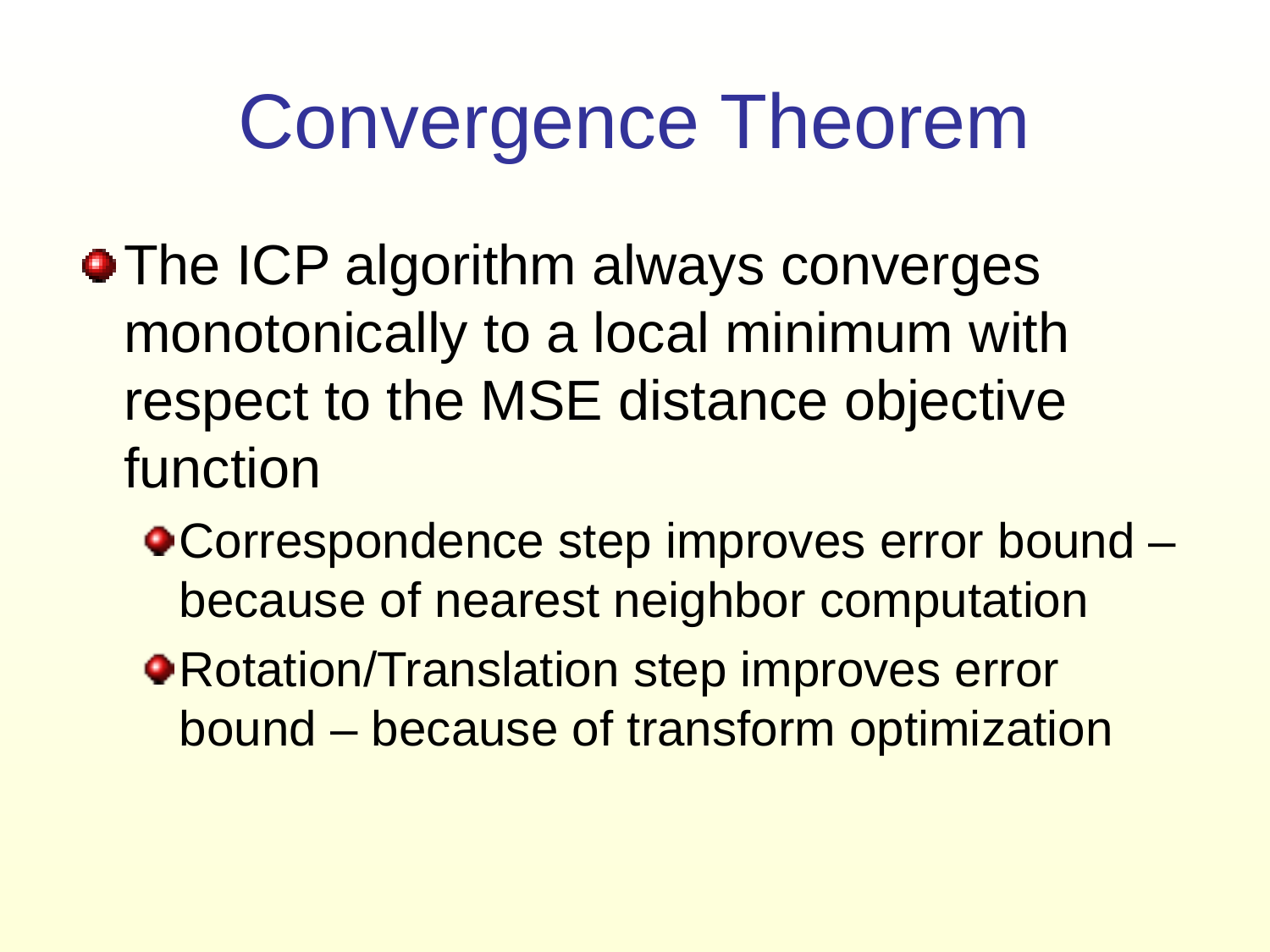

# Convergence Theorem
The ICP algorithm always converges monotonically to a local minimum with respect to the MSE distance objective function
Correspondence step improves error bound – because of nearest neighbor computation
Rotation/Translation step improves error bound – because of transform optimization